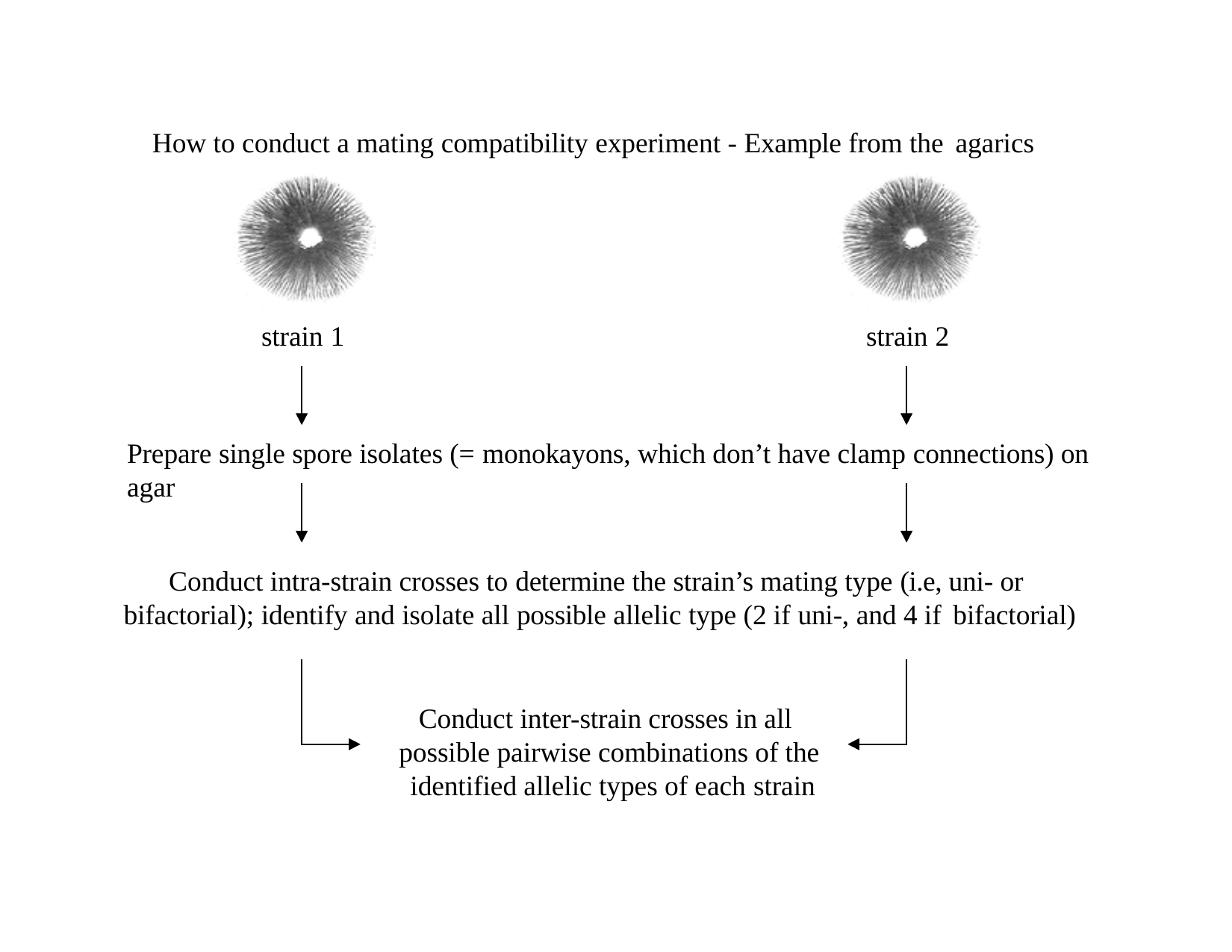

How to conduct a mating compatibility experiment - Example from the agarics

strain 1
strain 2

Prepare single spore isolates (= monokayons, which don’t have clamp connections) on  agar

Conduct intra-strain crosses to determine the strain’s mating type (i.e, uni- or  bifactorial); identify and isolate all possible allelic type (2 if uni-, and 4 if bifactorial)

Conduct inter-strain crosses in all  possible pairwise combinations of the  identified allelic types of each strain